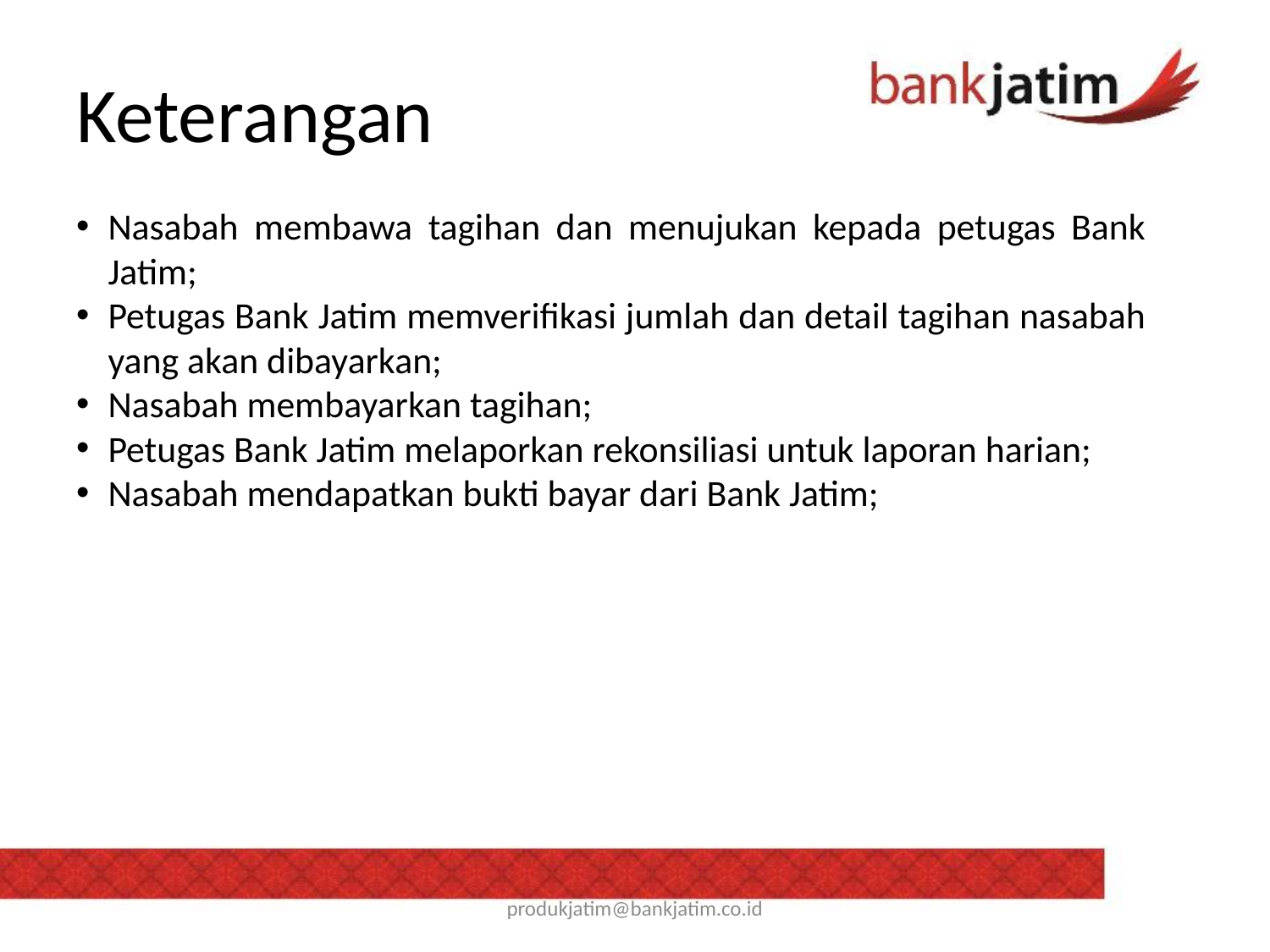

# Keterangan
Nasabah membawa tagihan dan menujukan kepada petugas Bank Jatim;
Petugas Bank Jatim memverifikasi jumlah dan detail tagihan nasabah yang akan dibayarkan;
Nasabah membayarkan tagihan;
Petugas Bank Jatim melaporkan rekonsiliasi untuk laporan harian;
Nasabah mendapatkan bukti bayar dari Bank Jatim;
produkjatim@bankjatim.co.id